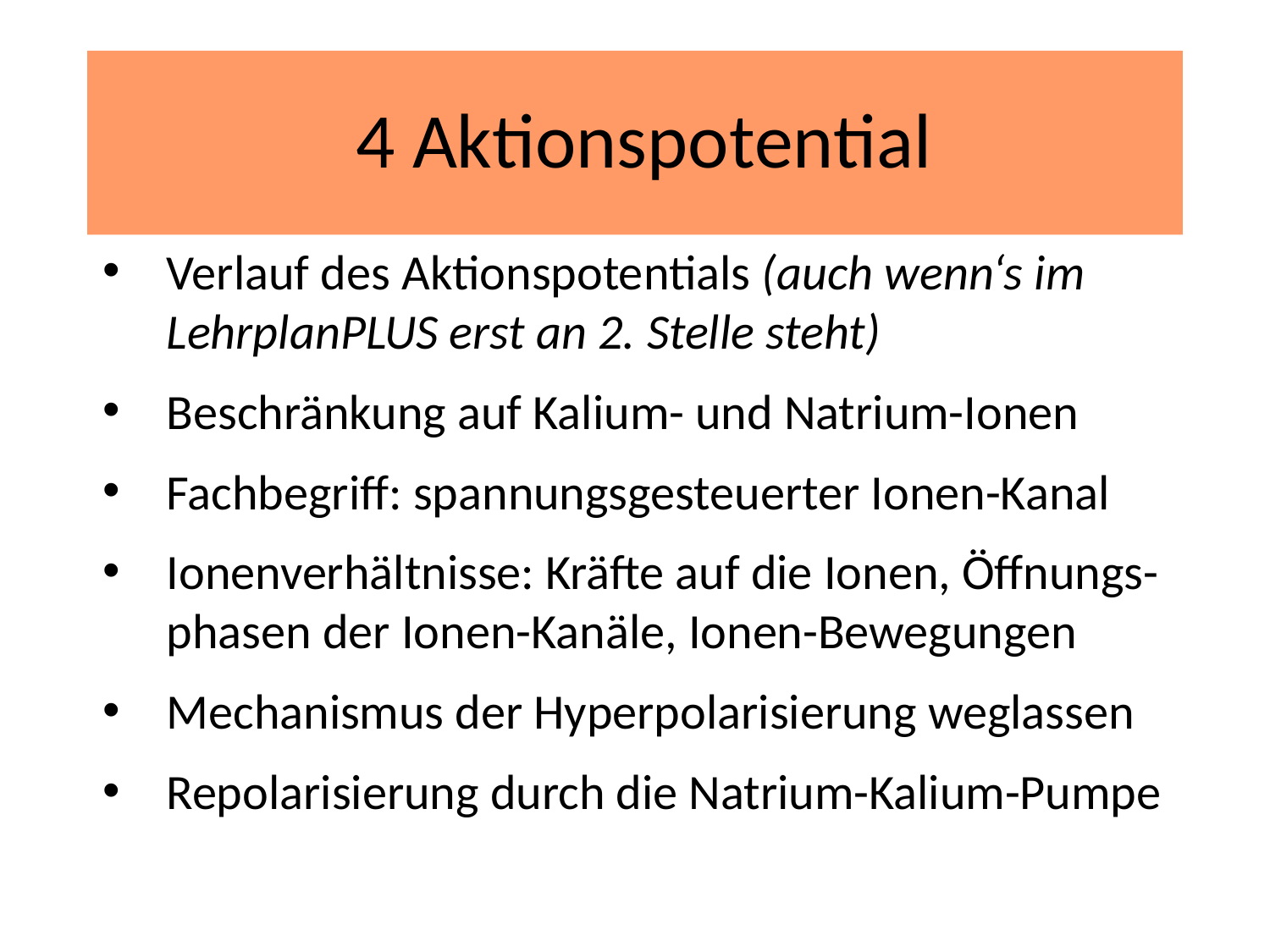

# 4 Aktionspotential
Verlauf des Aktionspotentials (auch wenn‘s im LehrplanPLUS erst an 2. Stelle steht)
Beschränkung auf Kalium- und Natrium-Ionen
Fachbegriff: spannungsgesteuerter Ionen-Kanal
Ionenverhältnisse: Kräfte auf die Ionen, Öffnungs-phasen der Ionen-Kanäle, Ionen-Bewegungen
Mechanismus der Hyperpolarisierung weglassen
Repolarisierung durch die Natrium-Kalium-Pumpe